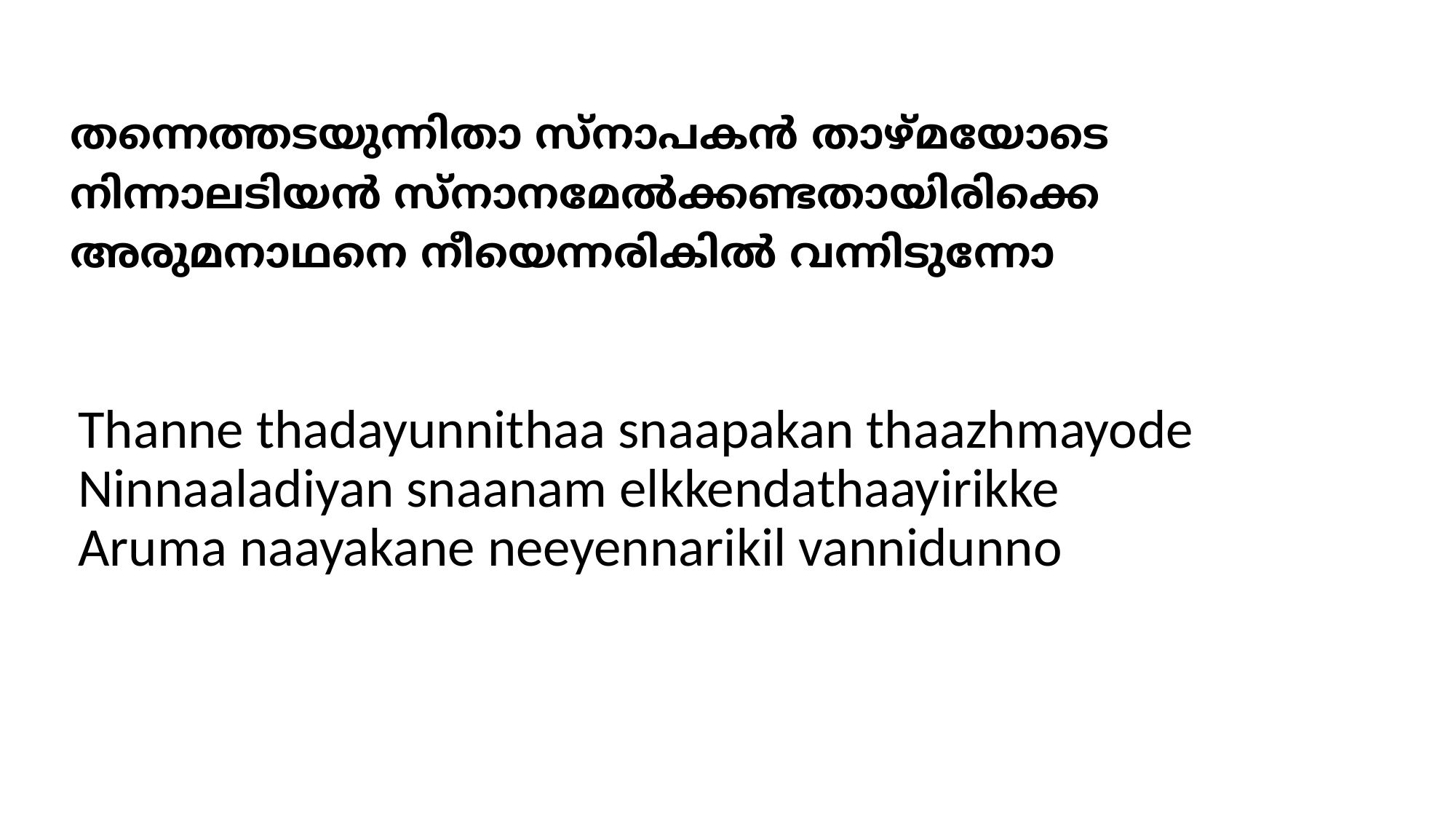

തന്നെത്തടയുന്നിതാ സ്നാപകന്‍ താഴ്മയോടെ

നിന്നാലടിയന്‍ സ്നാനമേല്‍ക്കണ്ടതായിരിക്കെ

അരുമനാഥനെ നീയെന്നരികില്‍ വന്നിടുന്നോ
# Thanne thadayunnithaa snaapakan thaazhmayode Ninnaaladiyan snaanam elkkendathaayirikke Aruma naayakane neeyennarikil vannidunno